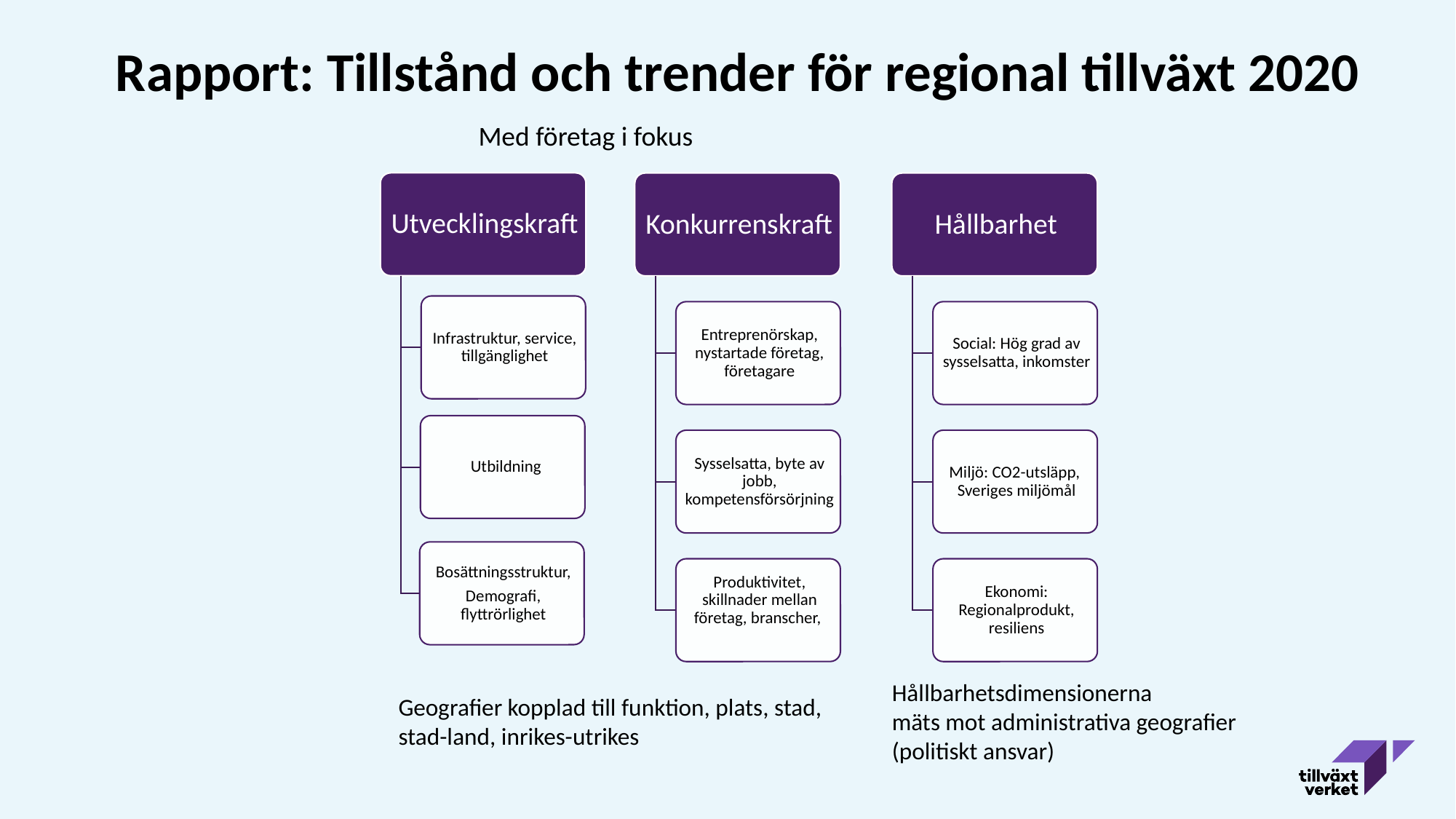

# Rapport: Tillstånd och trender för regional tillväxt 2020
Med företag i fokus
Utvecklingskraft
Bosättningsstruktur,
Demografi, flyttrörlighet
 Utbildning
Infrastruktur, service, tillgänglighet
Konkurrenskraft
Entreprenörskap, nystartade företag, företagare
Sysselsatta, byte av jobb, kompetensförsörjning
Produktivitet, skillnader mellan företag, branscher,
Hållbarhet
Social: Hög grad av sysselsatta, inkomster
Miljö: CO2-utsläpp,  Sveriges miljömål
Ekonomi: Regionalprodukt, resiliens
Hållbarhetsdimensionerna
mäts mot administrativa geografier
(politiskt ansvar)
Geografier kopplad till funktion, plats, stad, stad-land, inrikes-utrikes